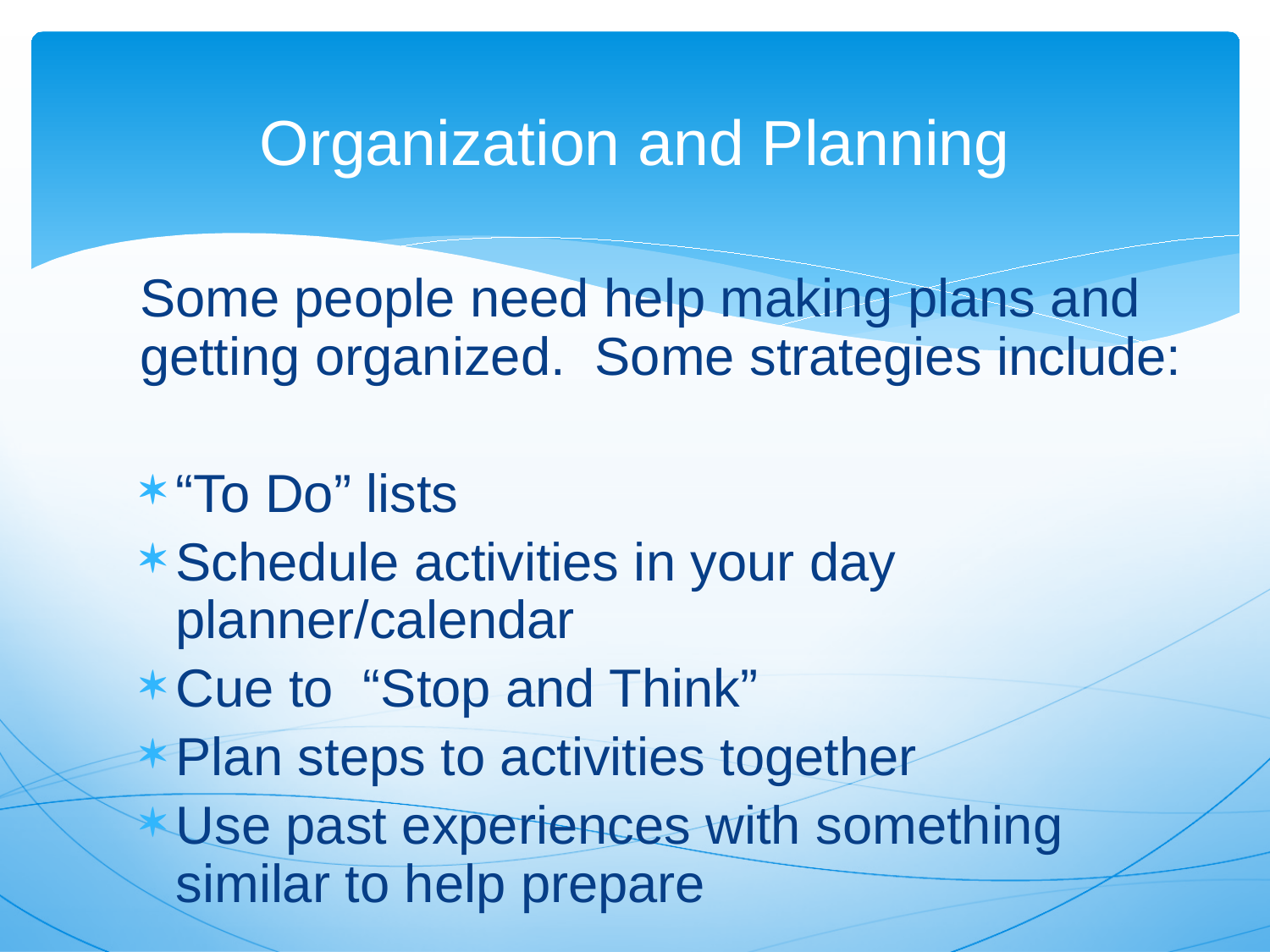

# Organization and Planning
Some people need help making plans and getting organized.  Some strategies include:

“To Do” lists
Schedule activities in your day planner/calendar
Cue to  “Stop and Think”
Plan steps to activities together
Use past experiences with something similar to help prepare